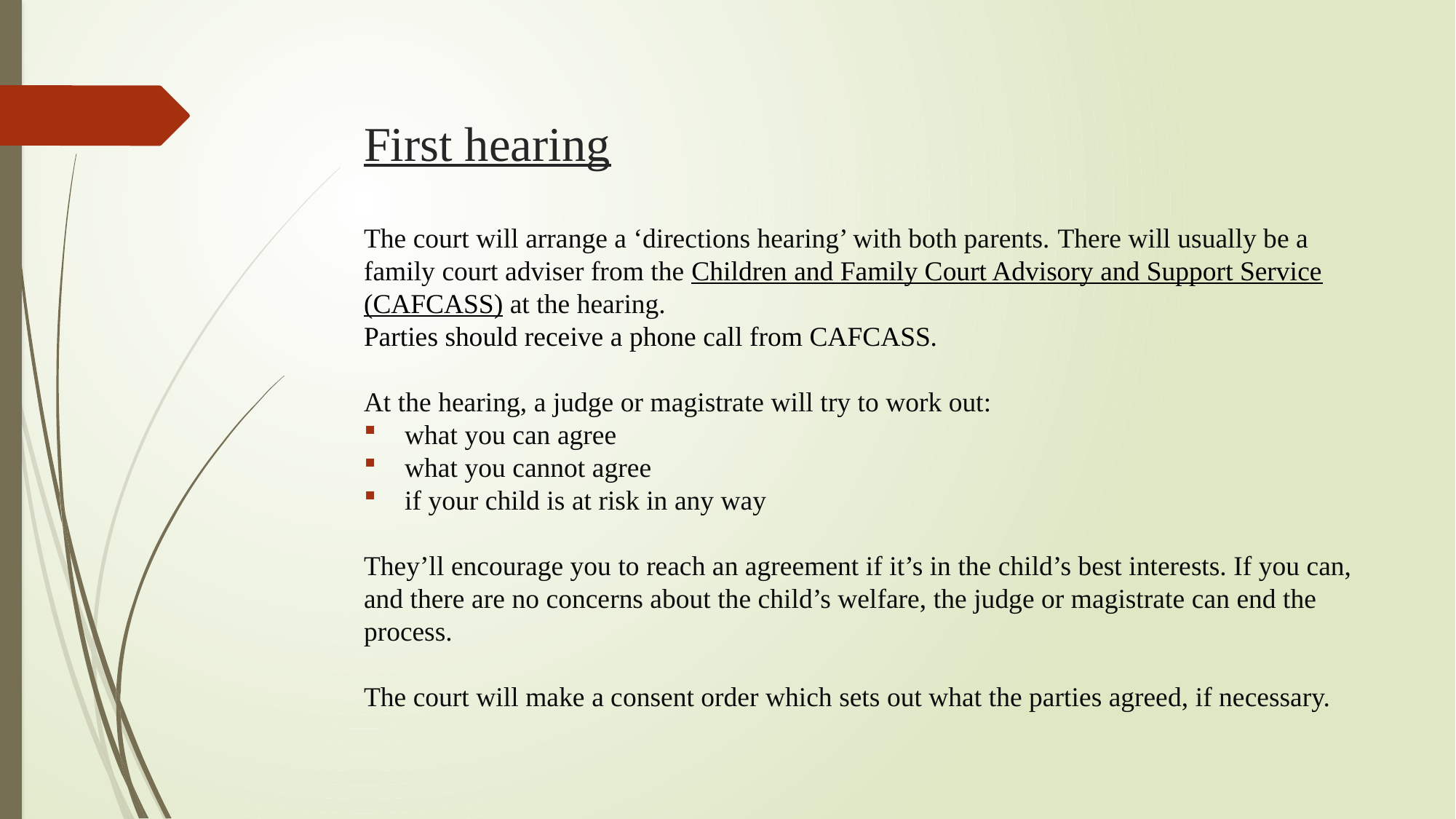

# First hearing
The court will arrange a ‘directions hearing’ with both parents. There will usually be a family court adviser from the Children and Family Court Advisory and Support Service (CAFCASS) at the hearing.
Parties should receive a phone call from CAFCASS.

At the hearing, a judge or magistrate will try to work out:
what you can agree
what you cannot agree
if your child is at risk in any way

They’ll encourage you to reach an agreement if it’s in the child’s best interests. If you can, and there are no concerns about the child’s welfare, the judge or magistrate can end the process.

The court will make a consent order which sets out what the parties agreed, if necessary.